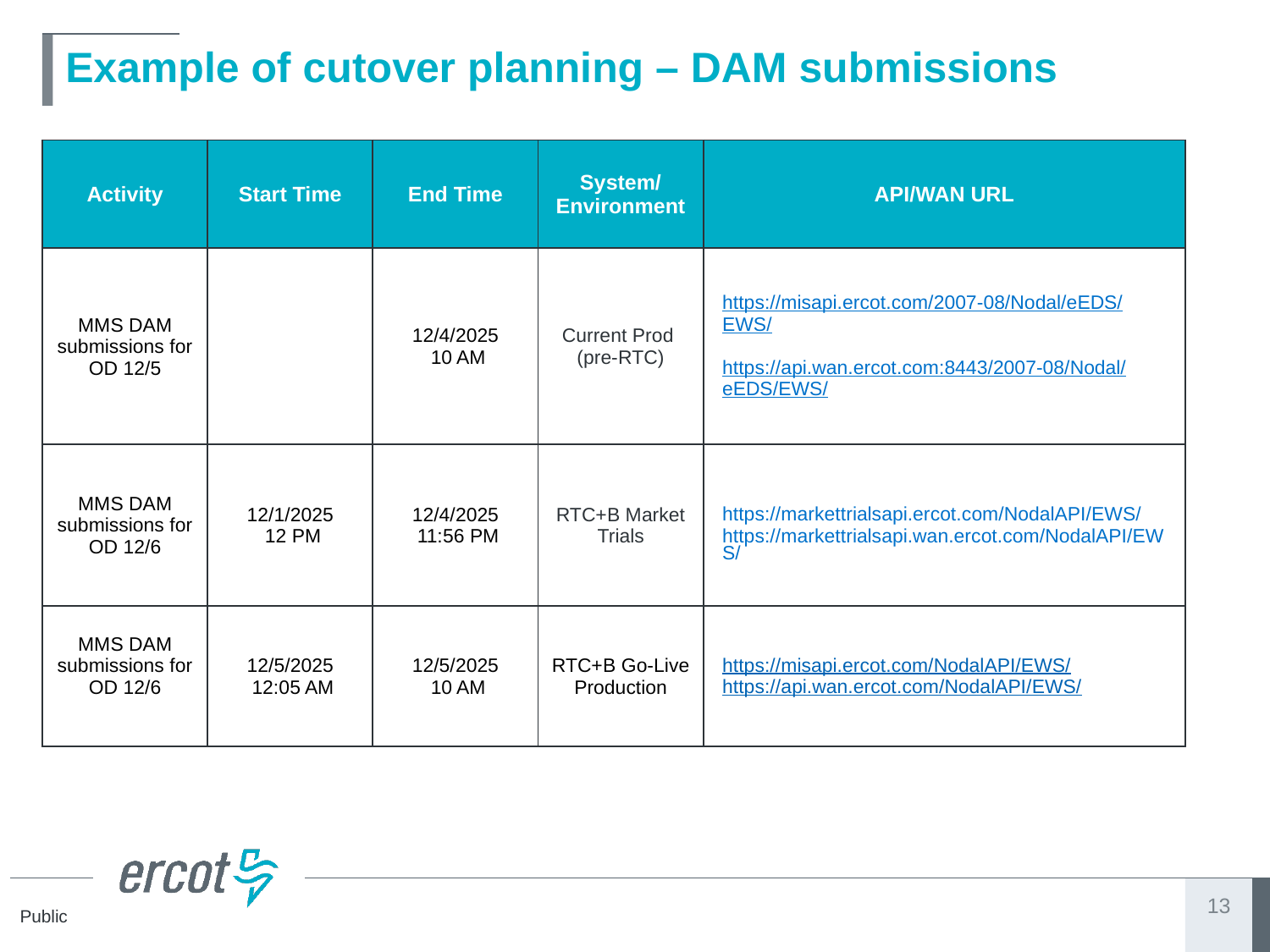

# Example of cutover planning – DAM submissions
| Activity | Start Time | End Time | System/ Environment | API/WAN URL |
| --- | --- | --- | --- | --- |
| MMS DAM submissions for OD 12/5 |  | 12/4/2025 10 AM | Current Prod (pre-RTC) | https://misapi.ercot.com/2007-08/Nodal/eEDS/EWS/ https://api.wan.ercot.com:8443/2007-08/Nodal/eEDS/EWS/ |
| MMS DAM submissions for OD 12/6 | 12/1/2025 12 PM | 12/4/2025 11:56 PM | RTC+B Market Trials | https://markettrialsapi.ercot.com/NodalAPI/EWS/ https://markettrialsapi.wan.ercot.com/NodalAPI/EWS/ |
| MMS DAM submissions for OD 12/6 | 12/5/2025 12:05 AM | 12/5/2025 10 AM | RTC+B Go-Live Production | https://misapi.ercot.com/NodalAPI/EWS/ https://api.wan.ercot.com/NodalAPI/EWS/ |
13